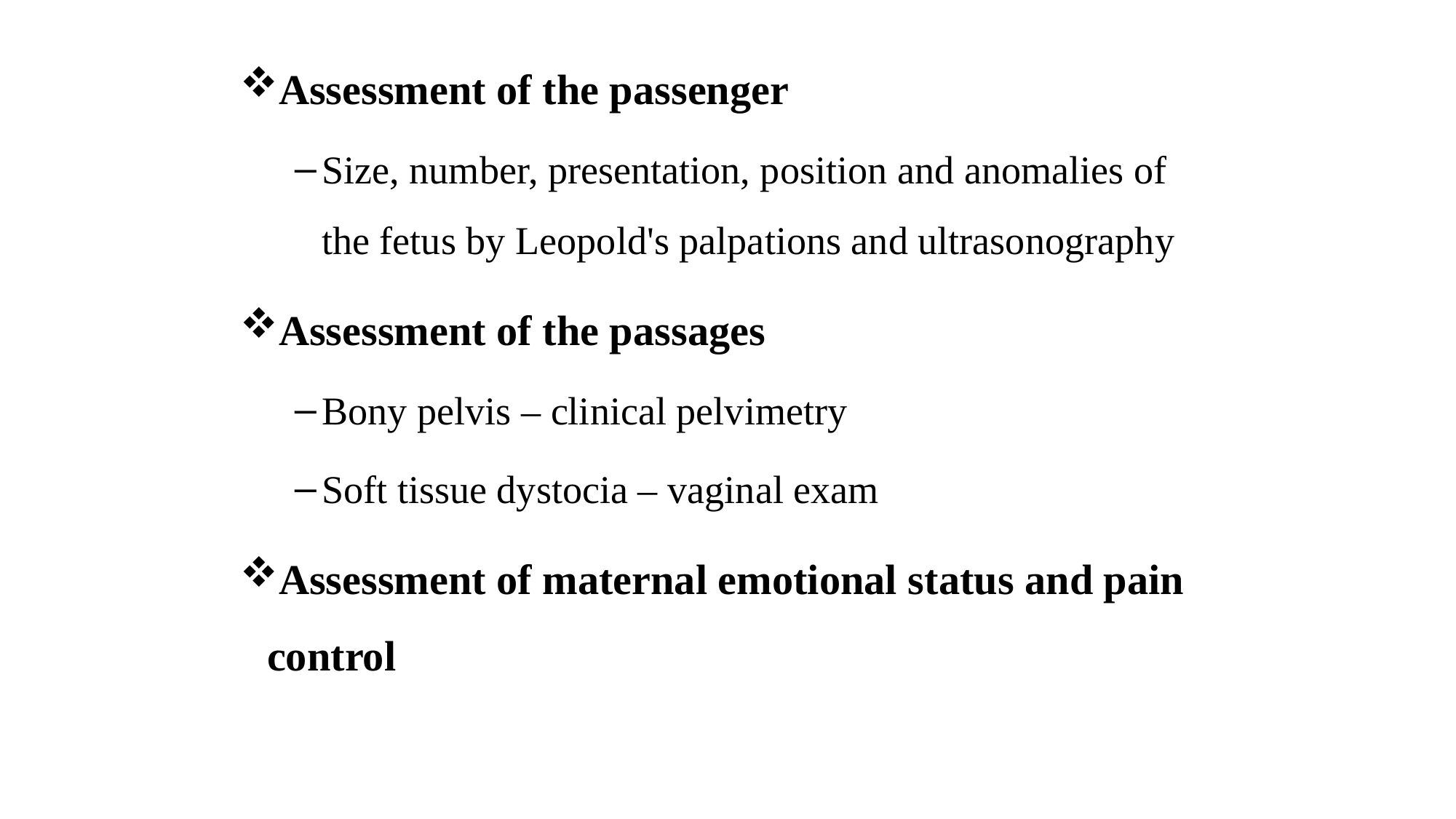

Assessment of the passenger
Size, number, presentation, position and anomalies of the fetus by Leopold's palpations and ultrasonography
Assessment of the passages
Bony pelvis – clinical pelvimetry
Soft tissue dystocia – vaginal exam
Assessment of maternal emotional status and pain control

12